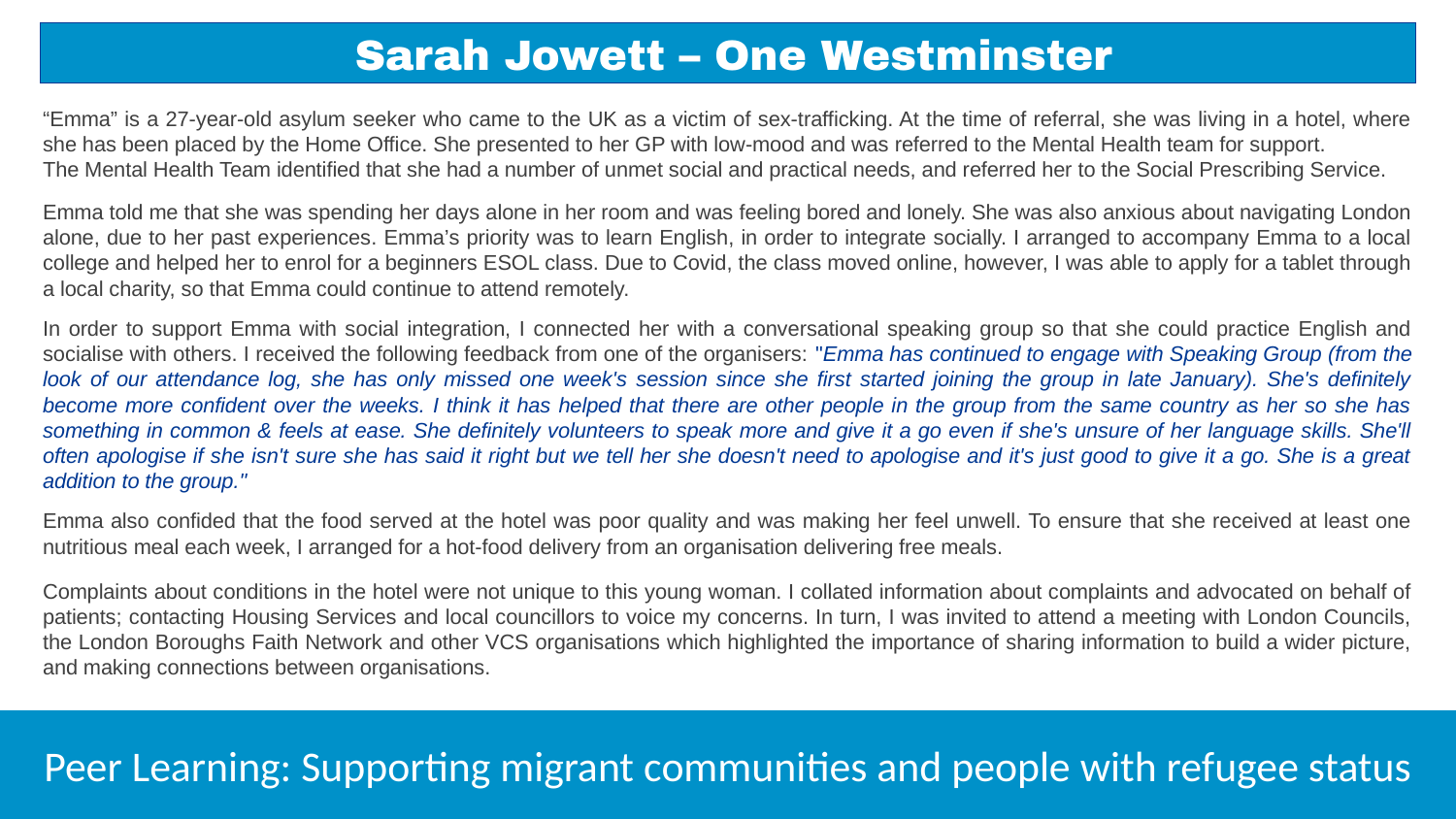

# Sarah Jowett – One Westminster
“Emma” is a 27-year-old asylum seeker who came to the UK as a victim of sex-trafficking. At the time of referral, she was living in a hotel, where she has been placed by the Home Office. She presented to her GP with low-mood and was referred to the Mental Health team for support.
The Mental Health Team identified that she had a number of unmet social and practical needs, and referred her to the Social Prescribing Service.

Emma told me that she was spending her days alone in her room and was feeling bored and lonely. She was also anxious about navigating London alone, due to her past experiences. Emma’s priority was to learn English, in order to integrate socially. I arranged to accompany Emma to a local college and helped her to enrol for a beginners ESOL class. Due to Covid, the class moved online, however, I was able to apply for a tablet through a local charity, so that Emma could continue to attend remotely.

In order to support Emma with social integration, I connected her with a conversational speaking group so that she could practice English and socialise with others. I received the following feedback from one of the organisers: "Emma has continued to engage with Speaking Group (from the look of our attendance log, she has only missed one week's session since she first started joining the group in late January). She's definitely become more confident over the weeks. I think it has helped that there are other people in the group from the same country as her so she has something in common & feels at ease. She definitely volunteers to speak more and give it a go even if she's unsure of her language skills. She'll often apologise if she isn't sure she has said it right but we tell her she doesn't need to apologise and it's just good to give it a go. She is a great addition to the group."

Emma also confided that the food served at the hotel was poor quality and was making her feel unwell. To ensure that she received at least one nutritious meal each week, I arranged for a hot-food delivery from an organisation delivering free meals.

Complaints about conditions in the hotel were not unique to this young woman. I collated information about complaints and advocated on behalf of patients; contacting Housing Services and local councillors to voice my concerns. In turn, I was invited to attend a meeting with London Councils, the London Boroughs Faith Network and other VCS organisations which highlighted the importance of sharing information to build a wider picture, and making connections between organisations.
Peer Learning: Supporting migrant communities and people with refugee status
46